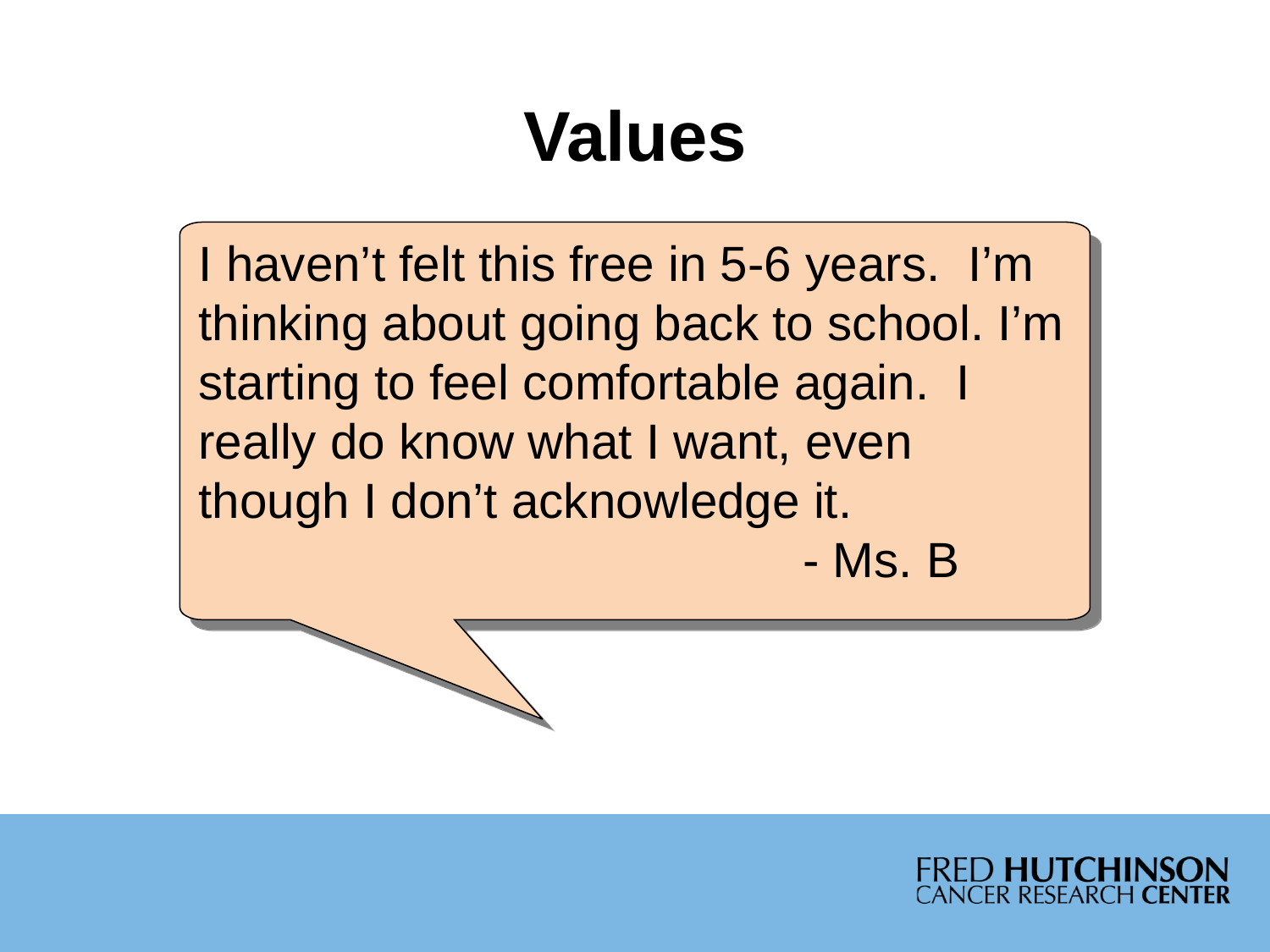

# Values

I haven’t felt this free in 5-6 years.  I’m thinking about going back to school. I’m starting to feel comfortable again.  I really do know what I want, even though I don’t acknowledge it.
				       - Ms. B